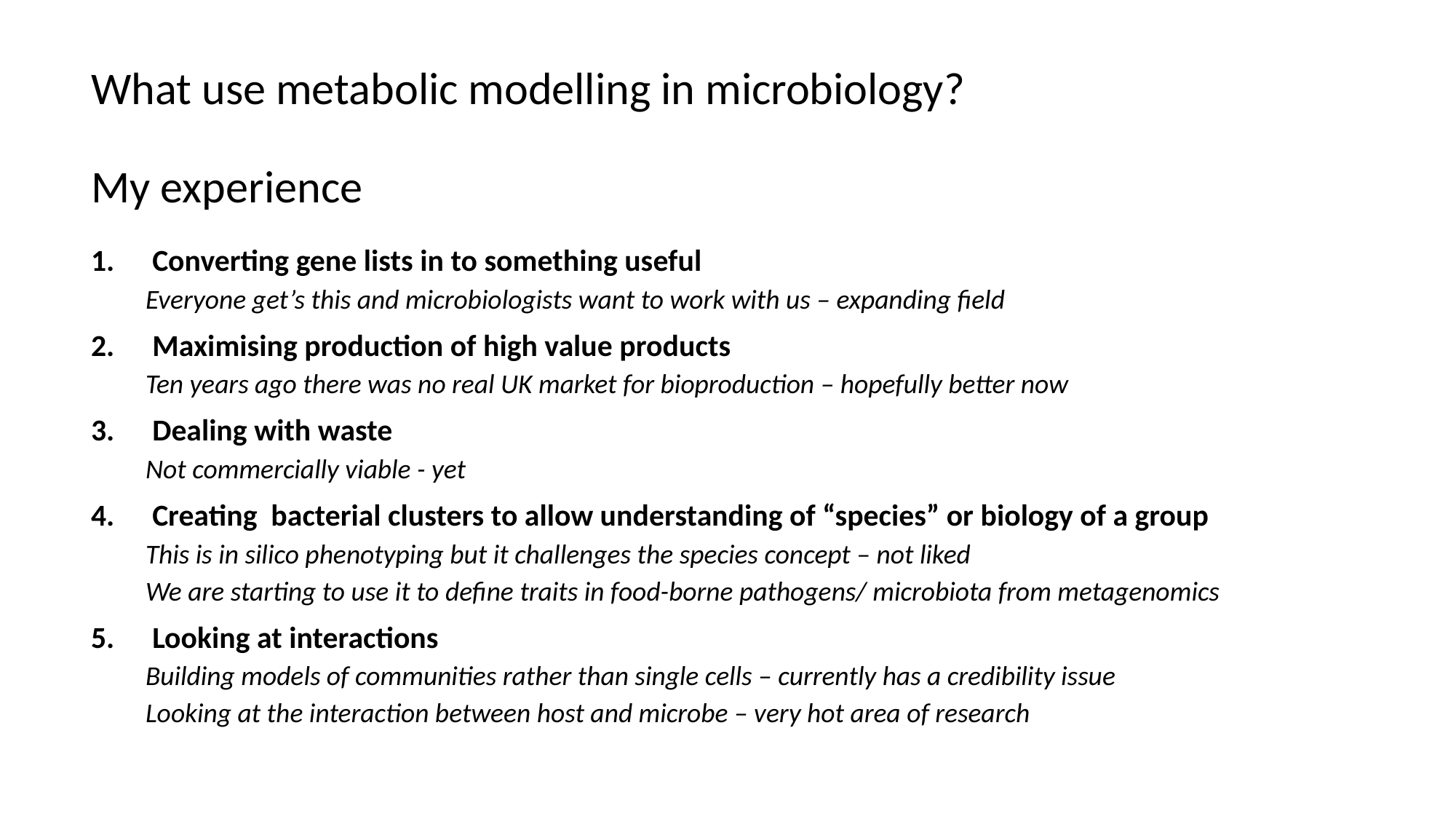

# What use metabolic modelling in microbiology? My experience
Converting gene lists in to something useful
Everyone get’s this and microbiologists want to work with us – expanding field
Maximising production of high value products
Ten years ago there was no real UK market for bioproduction – hopefully better now
Dealing with waste
Not commercially viable - yet
Creating  bacterial clusters to allow understanding of “species” or biology of a group
This is in silico phenotyping but it challenges the species concept – not liked
We are starting to use it to define traits in food-borne pathogens/ microbiota from metagenomics
Looking at interactions
Building models of communities rather than single cells – currently has a credibility issue
Looking at the interaction between host and microbe – very hot area of research